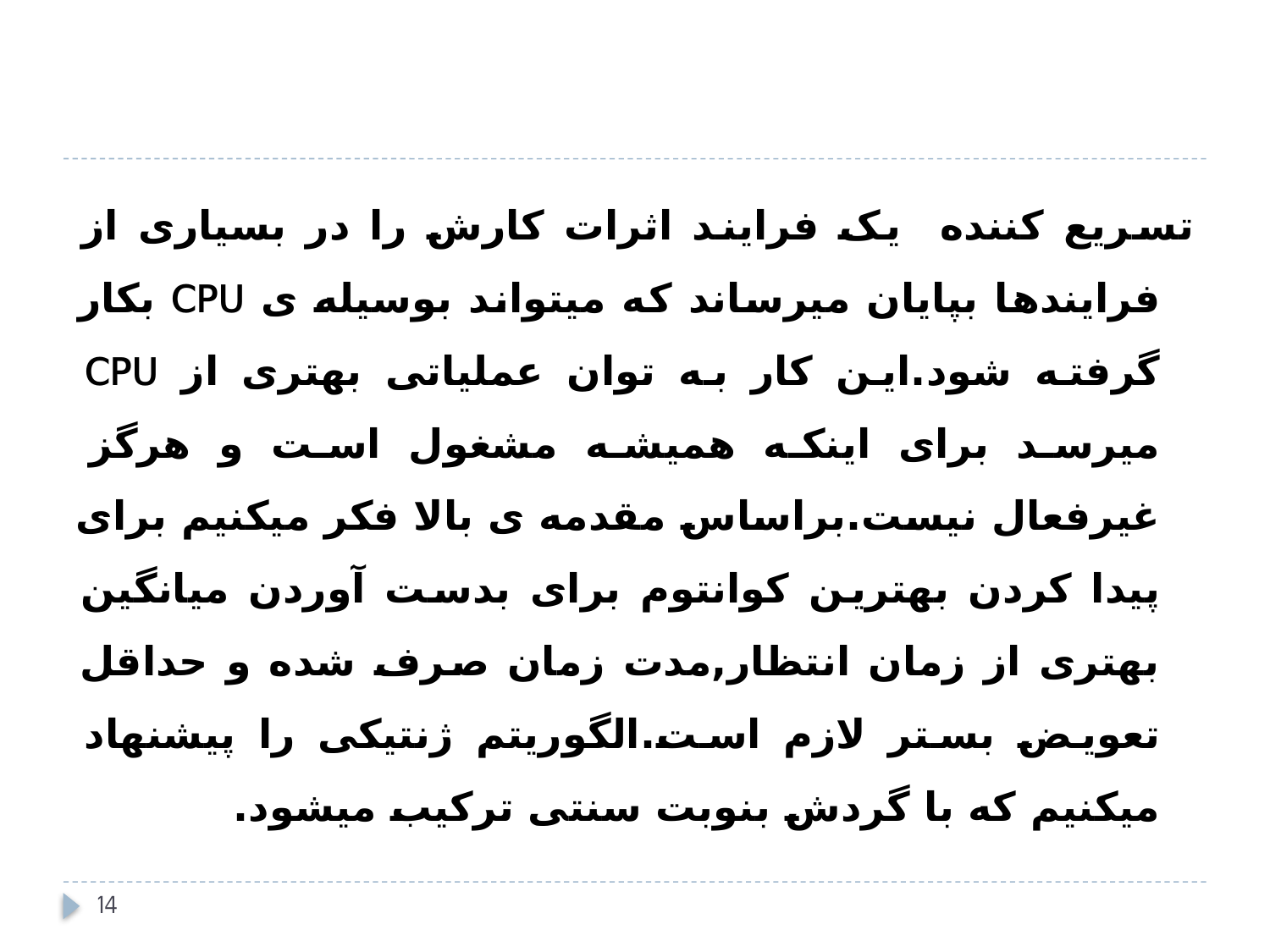

#
تسریع کننده  یک فرایند اثرات کارش را در بسیاری از فرایندها بپایان میرساند که میتواند بوسیله ی CPU بکار گرفته شود.این کار به توان عملیاتی بهتری از CPU میرسد برای اینکه همیشه مشغول است و هرگز غیرفعال نیست.براساس مقدمه ی بالا فکر میکنیم برای پیدا کردن بهترین کوانتوم برای بدست آوردن میانگین بهتری از زمان انتظار,مدت زمان صرف شده و حداقل تعویض بستر لازم است.الگوریتم ژنتیکی را پیشنهاد میکنیم که با گردش بنوبت سنتی ترکیب میشود.
14